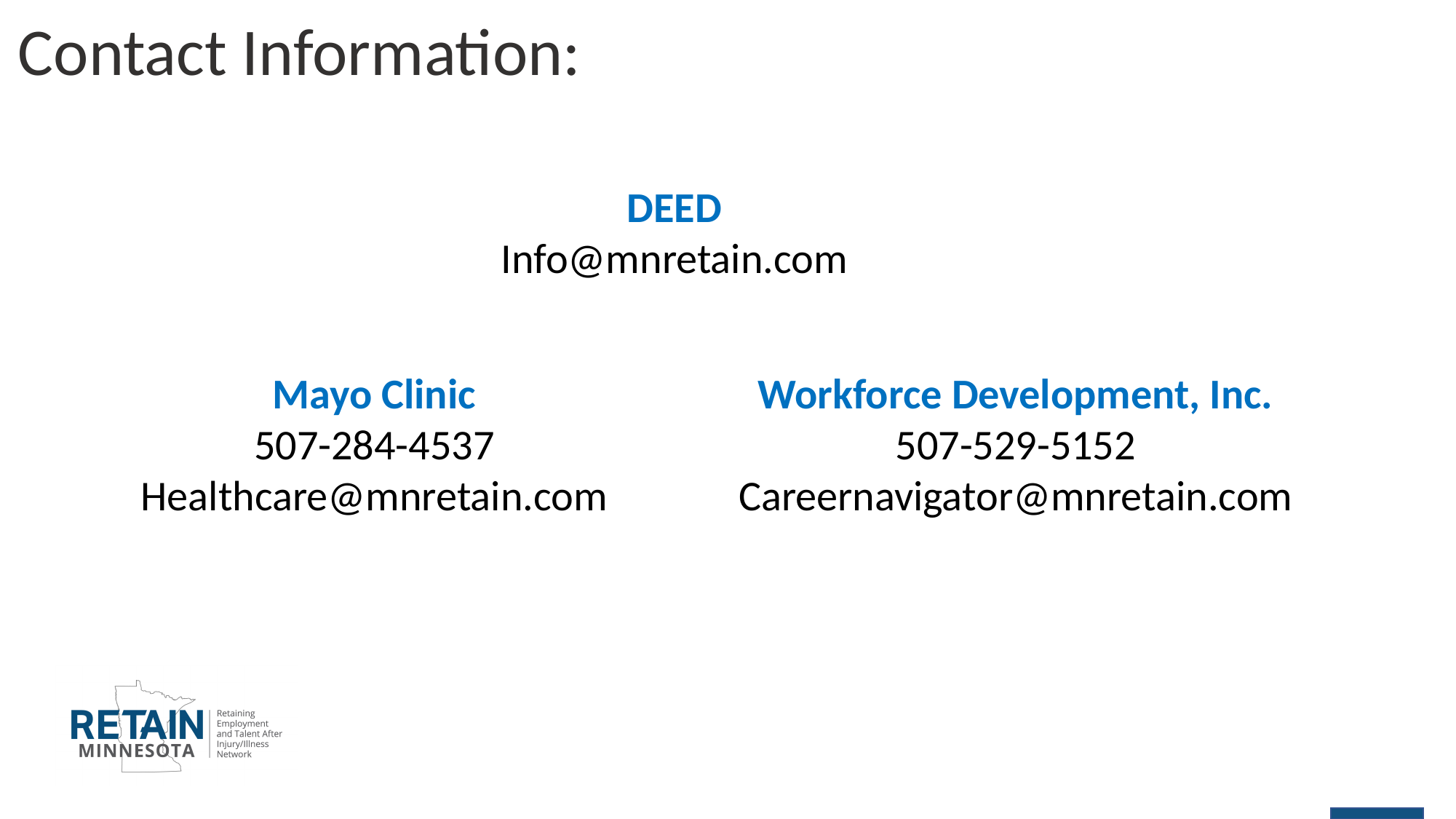

Contact Information:
DEED
Info@mnretain.com
Workforce Development, Inc.
507-529-5152
Careernavigator@mnretain.com
Mayo Clinic
507-284-4537
Healthcare@mnretain.com